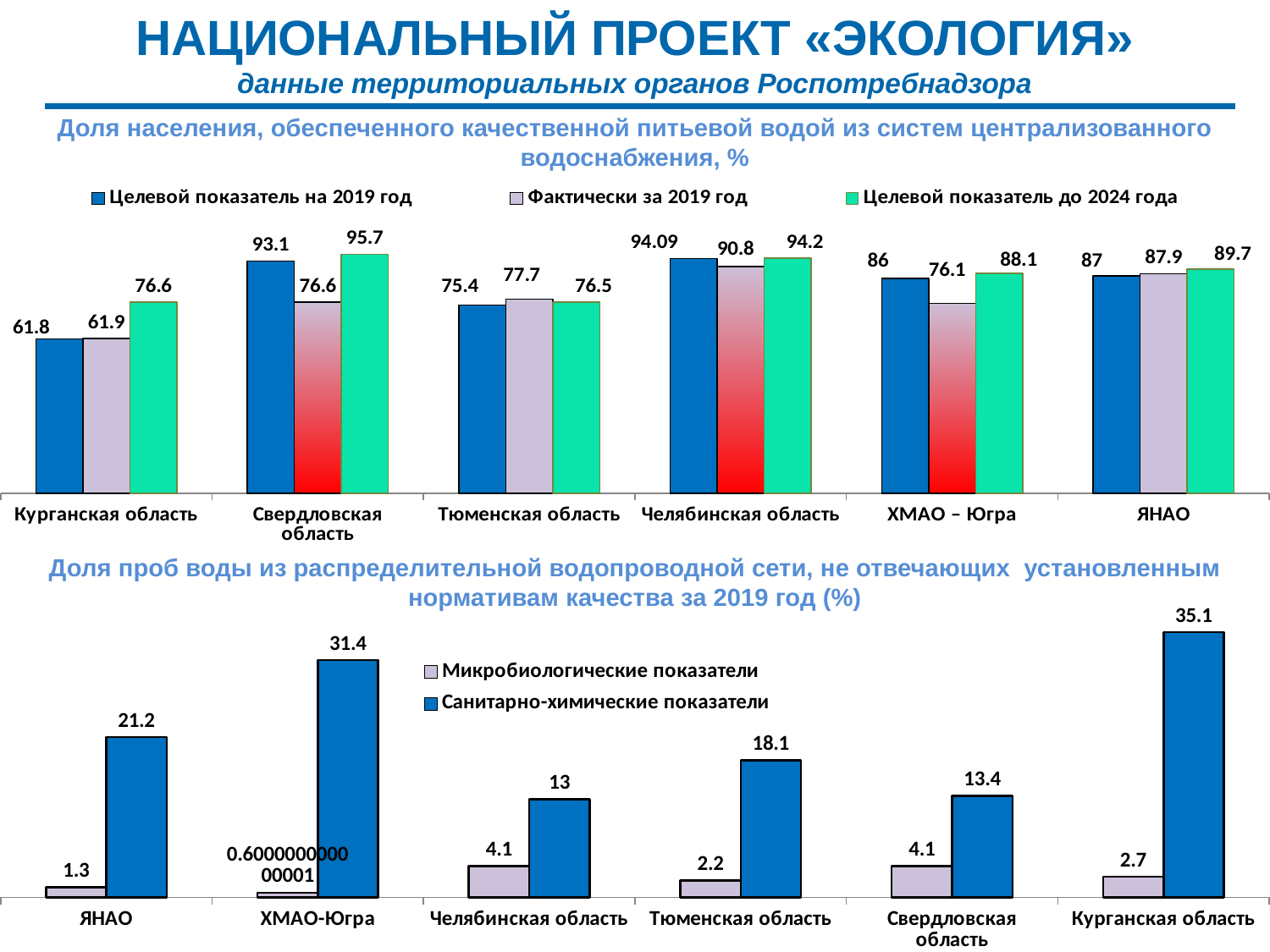

НАЦИОНАЛЬНЫЙ ПРОЕКТ «ЭКОЛОГИЯ»
данные территориальных органов Роспотребнадзора
Доля населения, обеспеченного качественной питьевой водой из систем централизованного водоснабжения, %

### Chart

| Category | Целевой показатель на 2019 год | Фактически за 2019 год | Целевой показатель до 2024 года |
|---|---|---|---|
| Курганская область | 61.8 | 61.9 | 76.6 |
| Свердловская область | 93.1 | 76.6 | 95.7 |
| Тюменская область | 75.4 | 77.7 | 76.5 |
| Челябинская область | 94.09 | 90.8 | 94.2 |
| ХМАО – Югра | 86.0 | 76.1 | 88.1 |
| ЯНАО | 87.0 | 87.9 | 89.7 |
Доля проб воды из распределительной водопроводной сети, не отвечающих  установленным нормативам качества за 2019 год (%)

### Chart

| Category |  |  |
|---|---|---|
| ЯНАО | 1.3 | 21.2 |
| ХМАО-Югра | 0.6000000000000006 | 31.4 |
| Челябинская область | 4.1 | 13.0 |
| Тюменская область | 2.2 | 18.1 |
| Свердловская область | 4.1 | 13.4 |
| Курганская область | 2.7 | 35.1 |